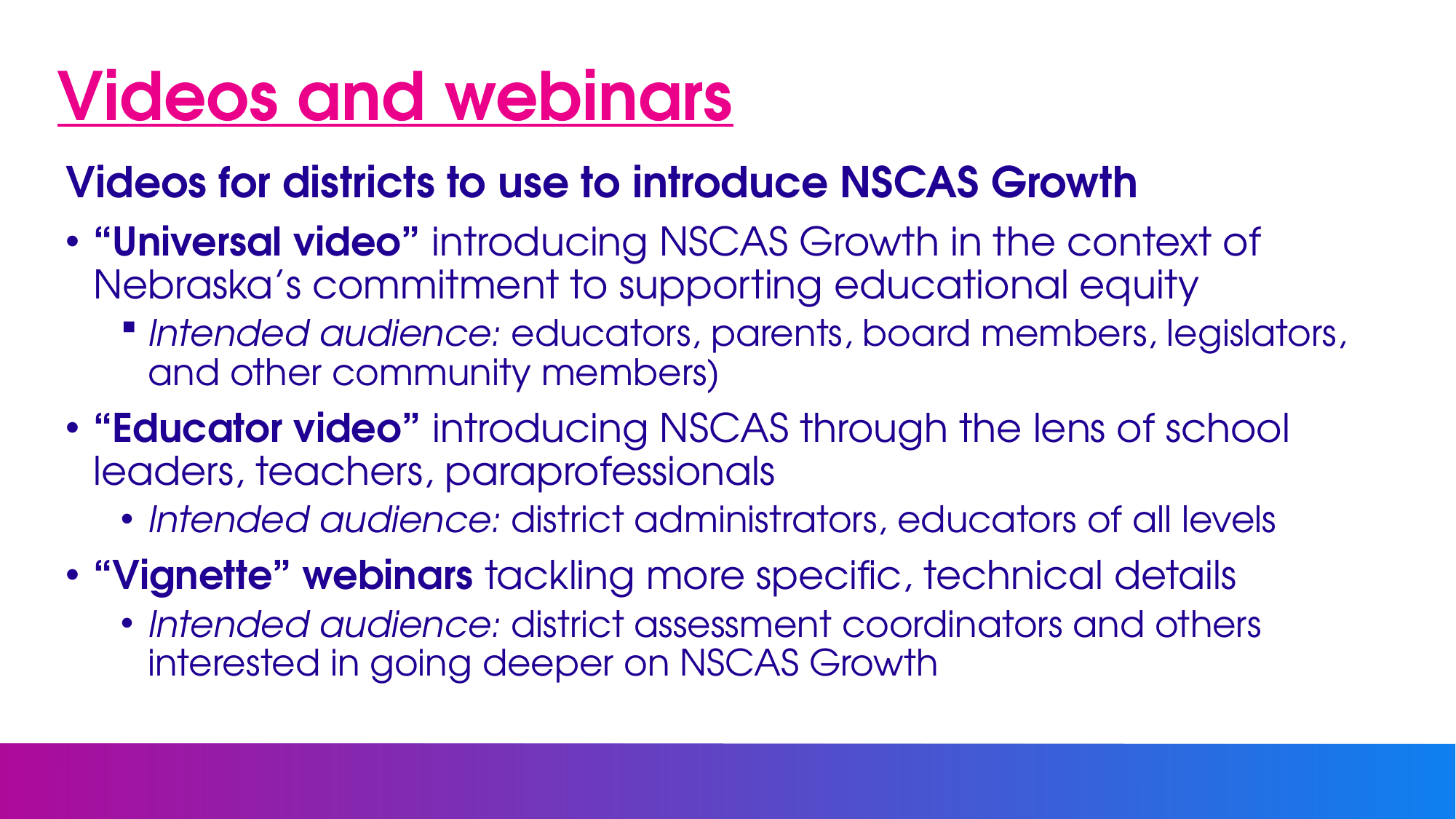

# Videos and webinars
Videos for districts to use to introduce NSCAS Growth
“Universal video” introducing NSCAS Growth in the context of Nebraska’s commitment to supporting educational equity
Intended audience: educators, parents, board members, legislators, and other community members)
“Educator video” introducing NSCAS through the lens of school leaders, teachers, paraprofessionals
Intended audience: district administrators, educators of all levels
“Vignette” webinars tackling more specific, technical details
Intended audience: district assessment coordinators and others interested in going deeper on NSCAS Growth